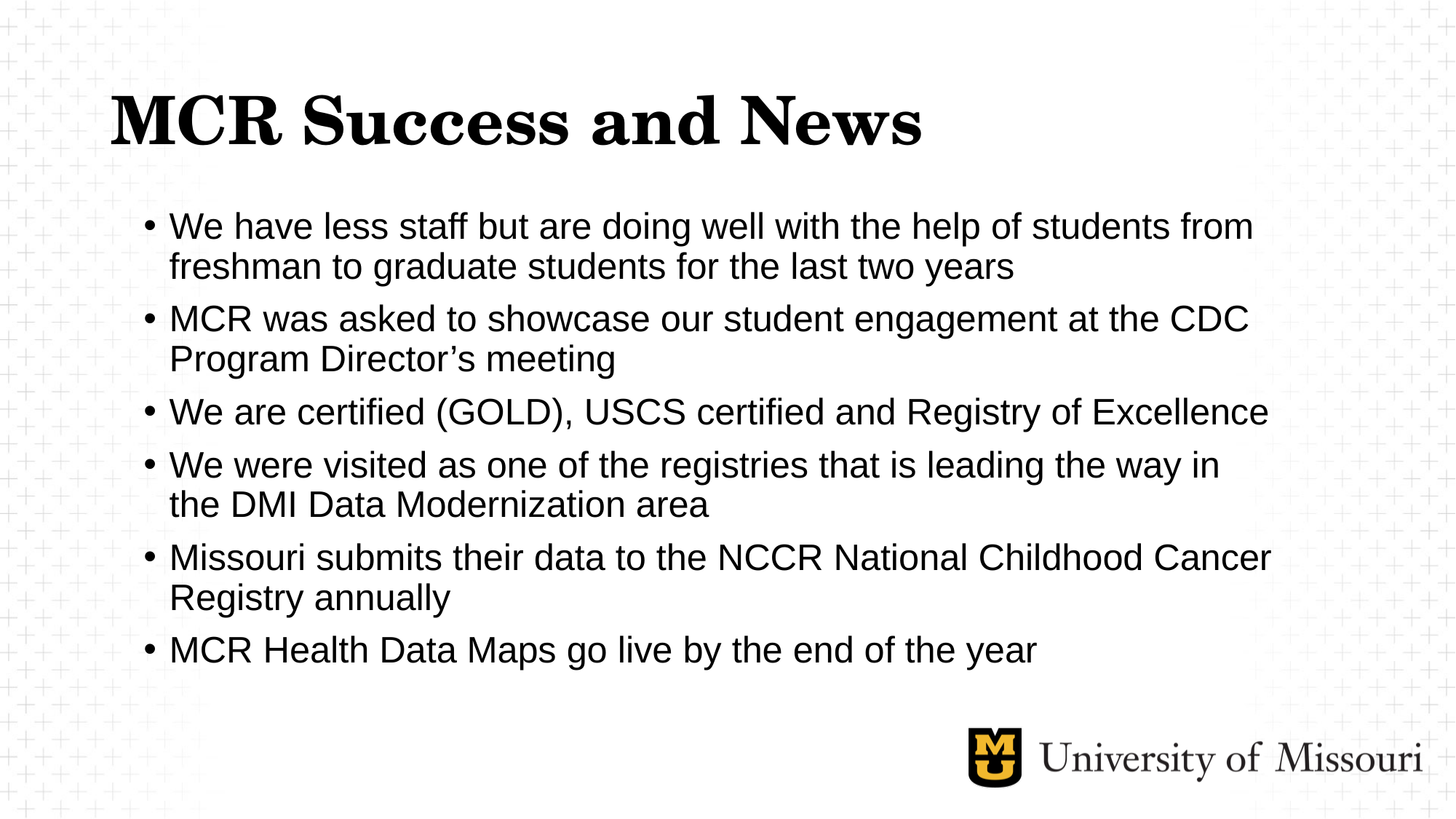

3
# MCR Success and News
We have less staff but are doing well with the help of students from freshman to graduate students for the last two years
MCR was asked to showcase our student engagement at the CDC Program Director’s meeting
We are certified (GOLD), USCS certified and Registry of Excellence
We were visited as one of the registries that is leading the way in the DMI Data Modernization area
Missouri submits their data to the NCCR National Childhood Cancer Registry annually
MCR Health Data Maps go live by the end of the year